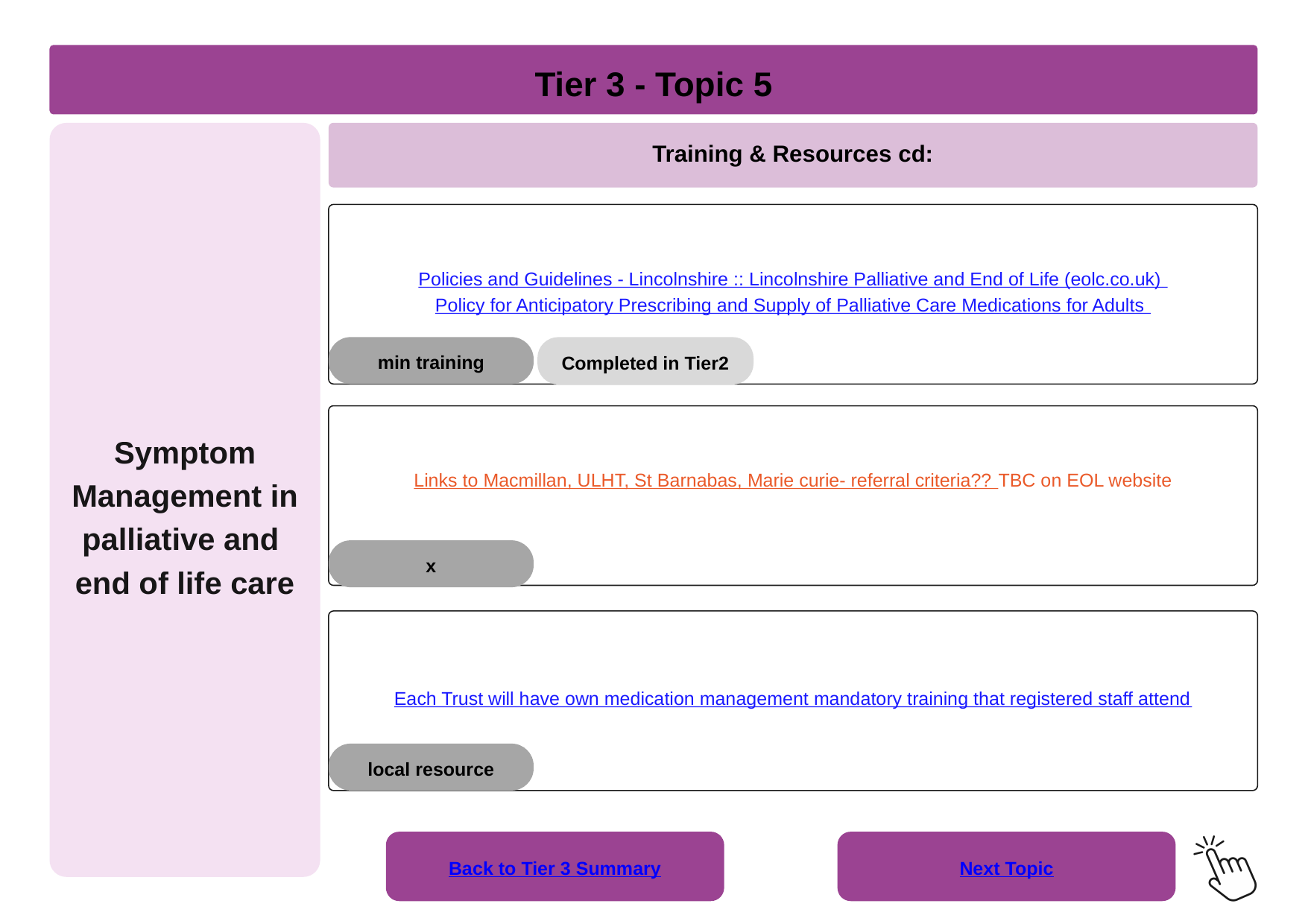

Tier 3 - Topic 5

Symptom Management in palliative and
end of life care

Training & Resources cd:

Policies and Guidelines - Lincolnshire :: Lincolnshire Palliative and End of Life (eolc.co.uk)
Policy for Anticipatory Prescribing and Supply of Palliative Care Medications for Adults

min training

Completed in Tier2

Links to Macmillan, ULHT, St Barnabas, Marie curie- referral criteria?? TBC on EOL website

x

Each Trust will have own medication management mandatory training that registered staff attend

local resource

Back to Tier 3 Summary

Next Topic